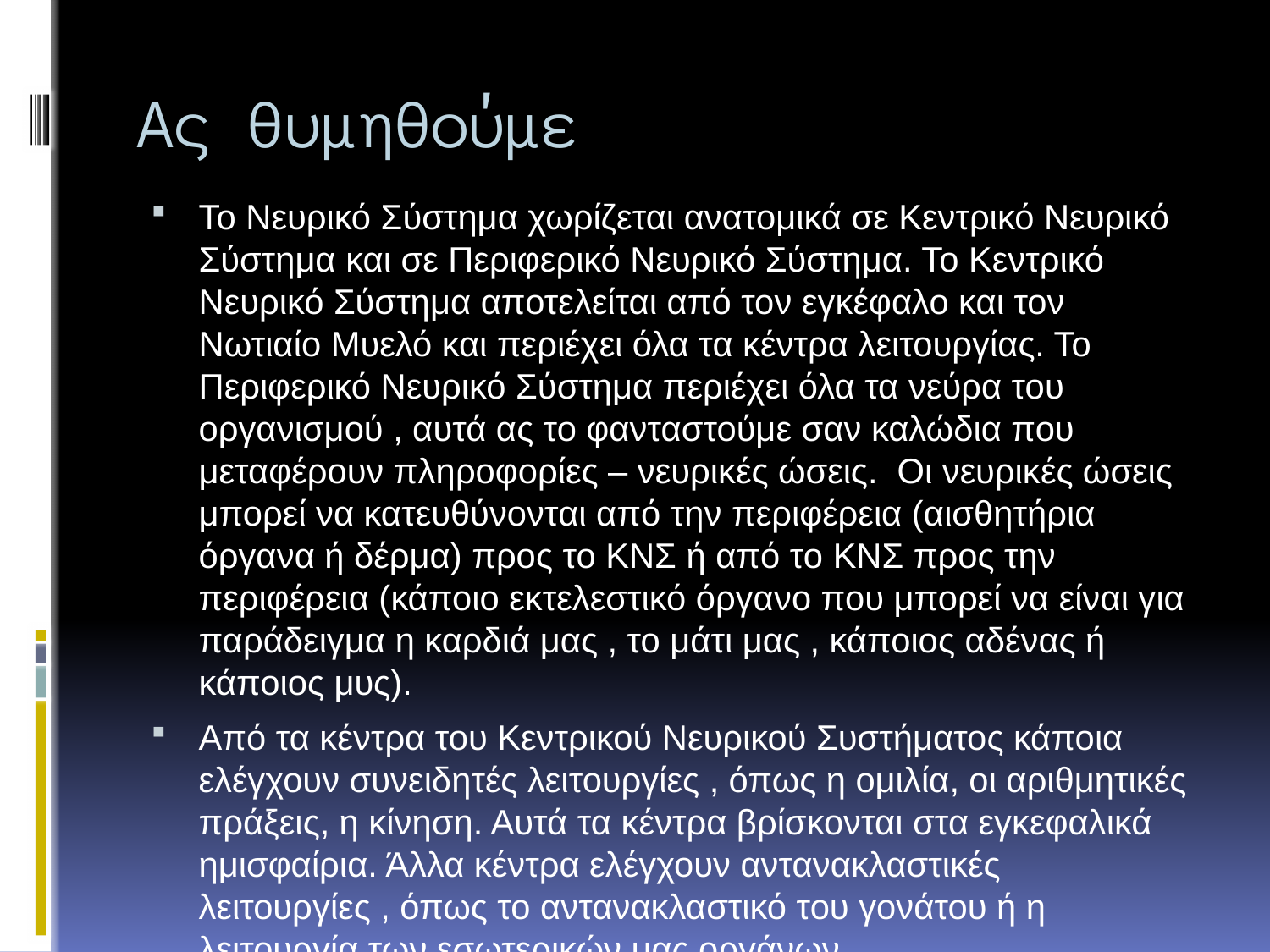

# Ας θυμηθούμε
Το Νευρικό Σύστημα χωρίζεται ανατομικά σε Κεντρικό Νευρικό Σύστημα και σε Περιφερικό Νευρικό Σύστημα. Το Κεντρικό Νευρικό Σύστημα αποτελείται από τον εγκέφαλο και τον Νωτιαίο Μυελό και περιέχει όλα τα κέντρα λειτουργίας. Το Περιφερικό Νευρικό Σύστημα περιέχει όλα τα νεύρα του οργανισμού , αυτά ας το φανταστούμε σαν καλώδια που μεταφέρουν πληροφορίες – νευρικές ώσεις.  Οι νευρικές ώσεις μπορεί να κατευθύνονται από την περιφέρεια (αισθητήρια όργανα ή δέρμα) προς το ΚΝΣ ή από το ΚΝΣ προς την περιφέρεια (κάποιο εκτελεστικό όργανο που μπορεί να είναι για παράδειγμα η καρδιά μας , το μάτι μας , κάποιος αδένας ή κάποιος μυς).
Από τα κέντρα του Κεντρικού Νευρικού Συστήματος κάποια ελέγχουν συνειδητές λειτουργίες , όπως η ομιλία, οι αριθμητικές πράξεις, η κίνηση. Αυτά τα κέντρα βρίσκονται στα εγκεφαλικά ημισφαίρια. Άλλα κέντρα ελέγχουν αντανακλαστικές λειτουργίες , όπως το αντανακλαστικό του γονάτου ή η λειτουργία των εσωτερικών μας οργάνων.